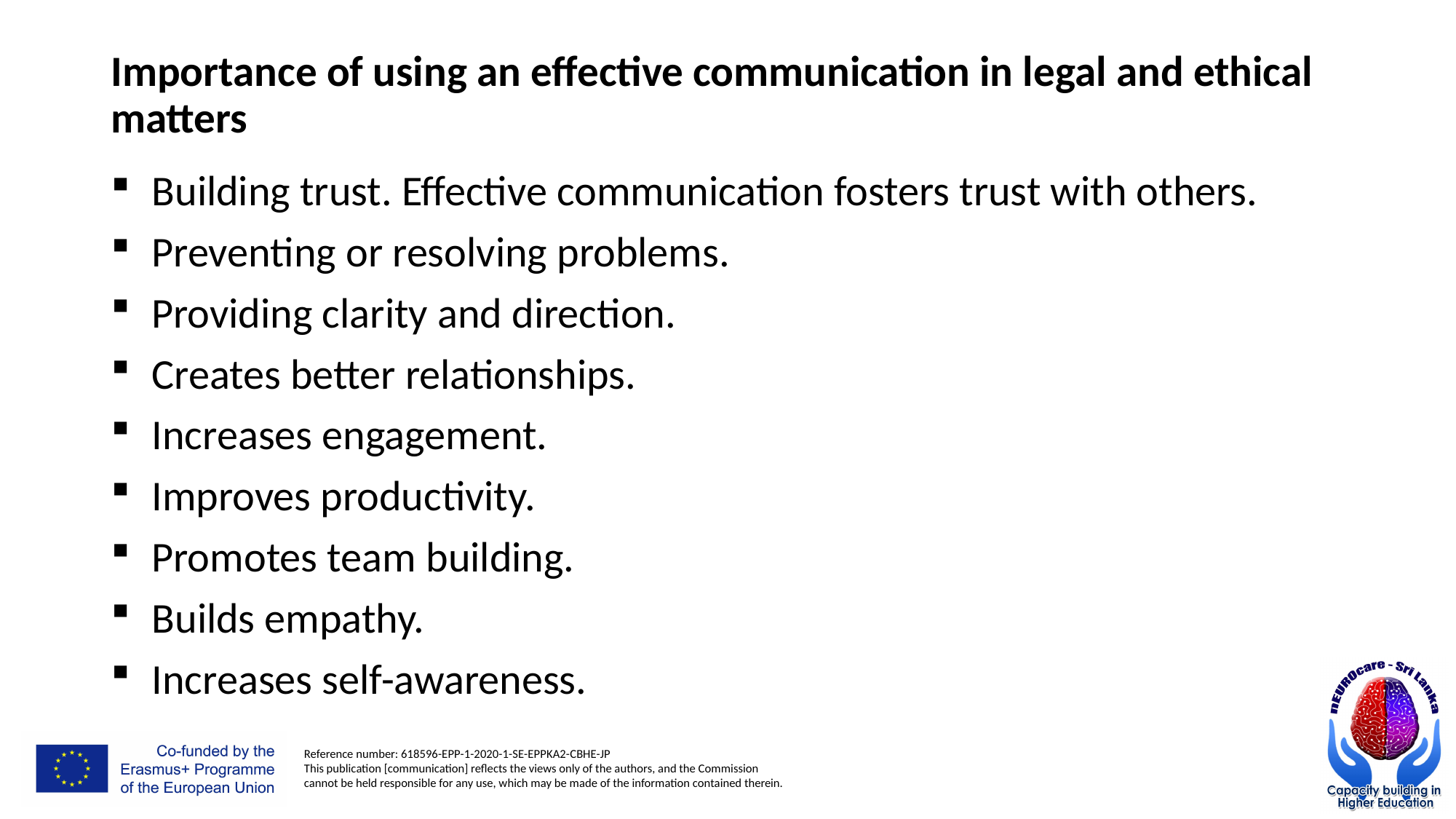

# Importance of using an effective communication in legal and ethical matters
Building trust. Effective communication fosters trust with others.
Preventing or resolving problems.
Providing clarity and direction.
Creates better relationships.
Increases engagement.
Improves productivity.
Promotes team building.
Builds empathy.
Increases self-awareness.